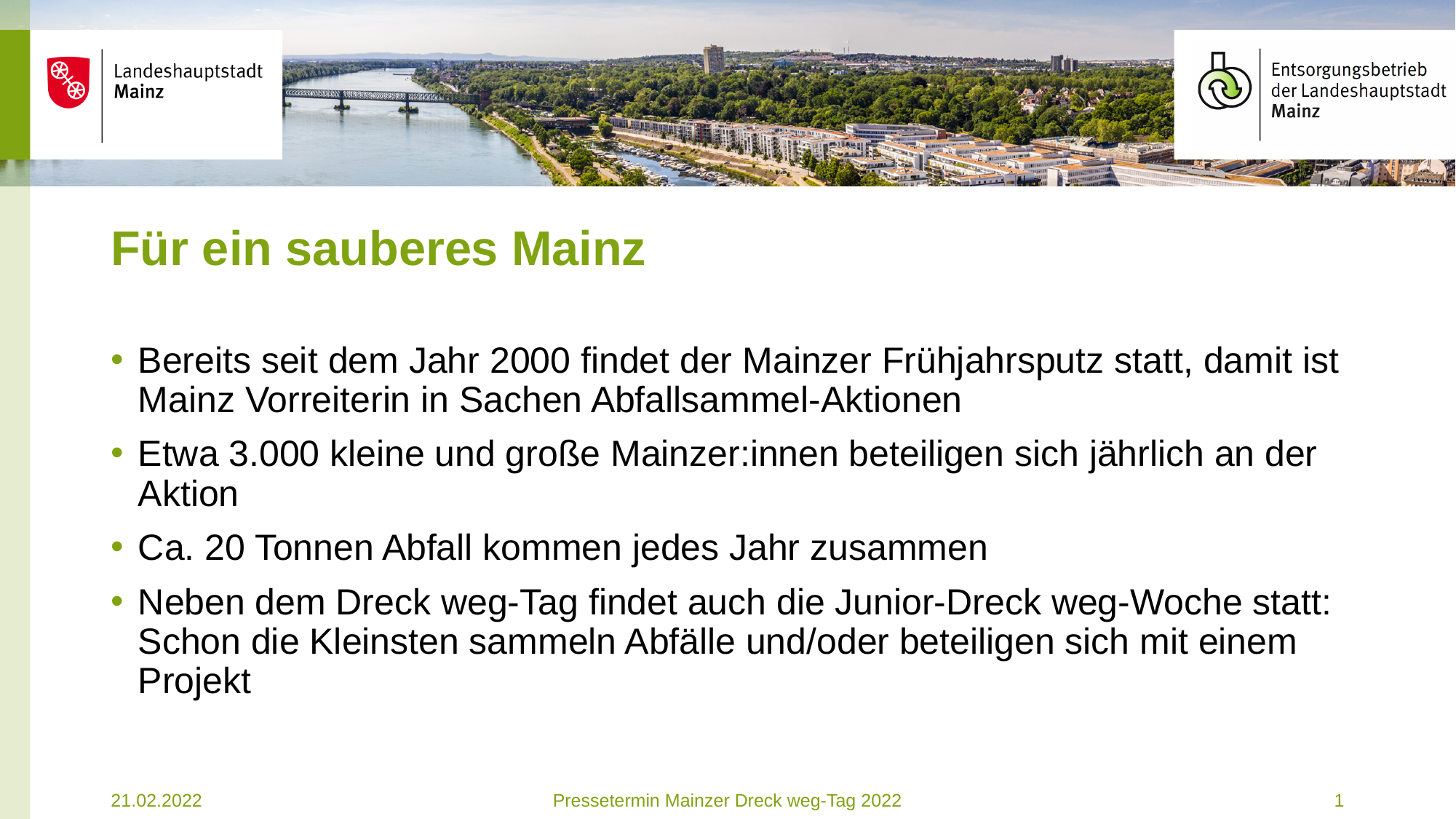

# Für ein sauberes Mainz
Bereits seit dem Jahr 2000 findet der Mainzer Frühjahrsputz statt, damit ist Mainz Vorreiterin in Sachen Abfallsammel-Aktionen
Etwa 3.000 kleine und große Mainzer:innen beteiligen sich jährlich an der Aktion
Ca. 20 Tonnen Abfall kommen jedes Jahr zusammen
Neben dem Dreck weg-Tag findet auch die Junior-Dreck weg-Woche statt: Schon die Kleinsten sammeln Abfälle und/oder beteiligen sich mit einem Projekt
21.02.2022
Pressetermin Mainzer Dreck weg-Tag 2022
1